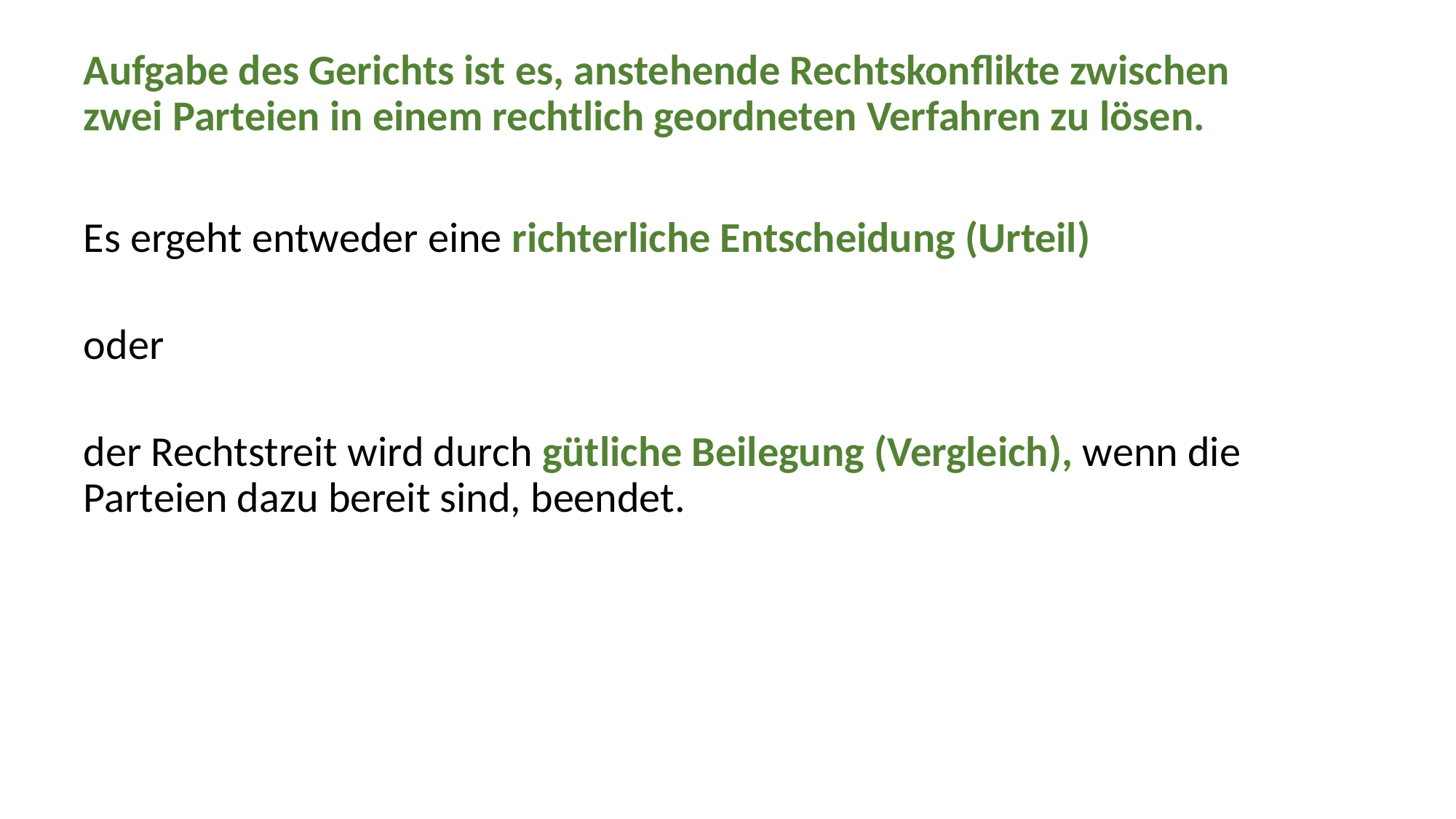

Aufgabe des Gerichts ist es, anstehende Rechtskonflikte zwischen zwei Parteien in einem rechtlich geordneten Verfahren zu lösen.

Es ergeht entweder eine richterliche Entscheidung (Urteil)
oder
der Rechtstreit wird durch gütliche Beilegung (Vergleich), wenn die Parteien dazu bereit sind, beendet.